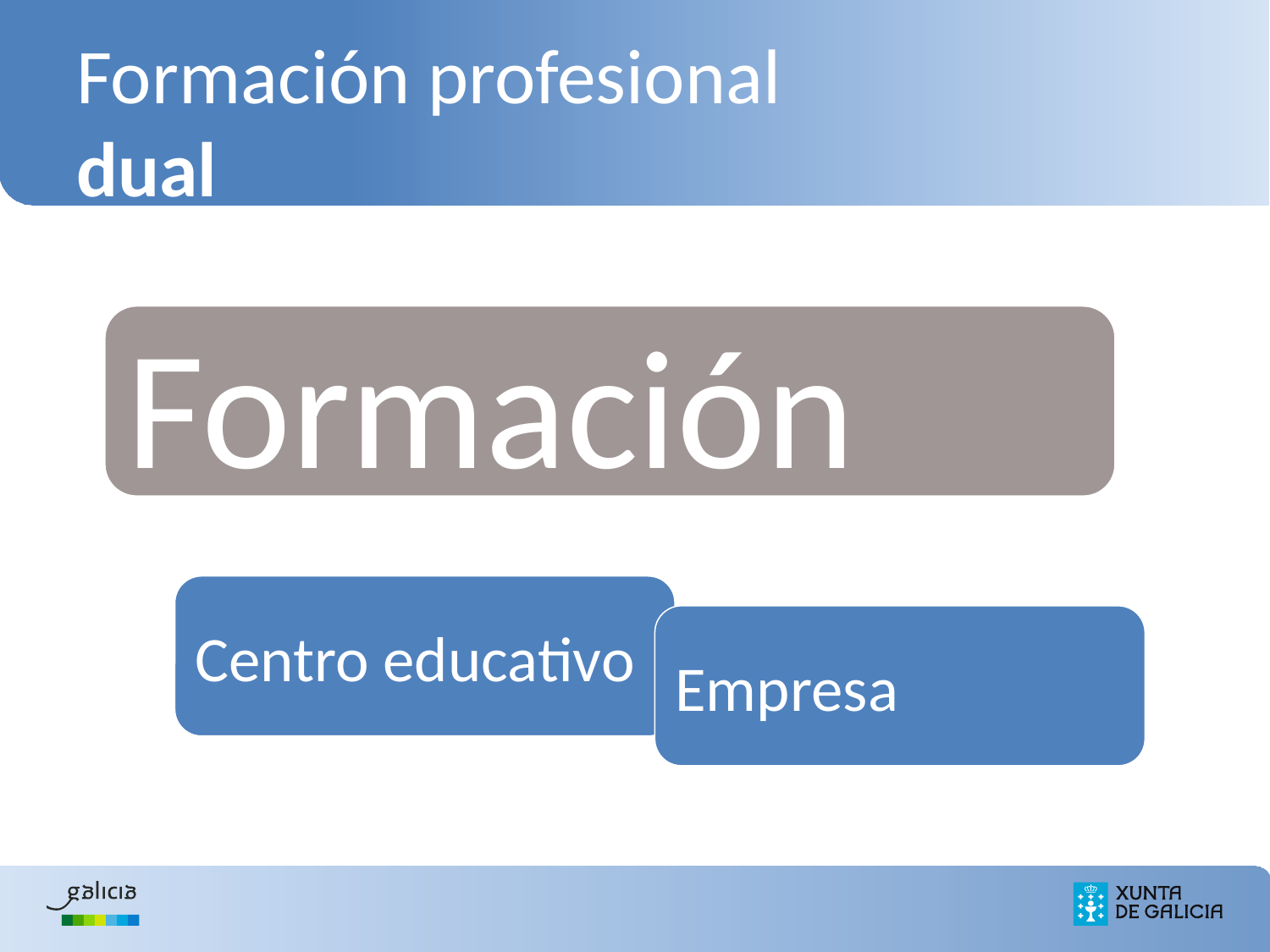

# Formación profesional dual

Formación
Centro educativo
Empresa